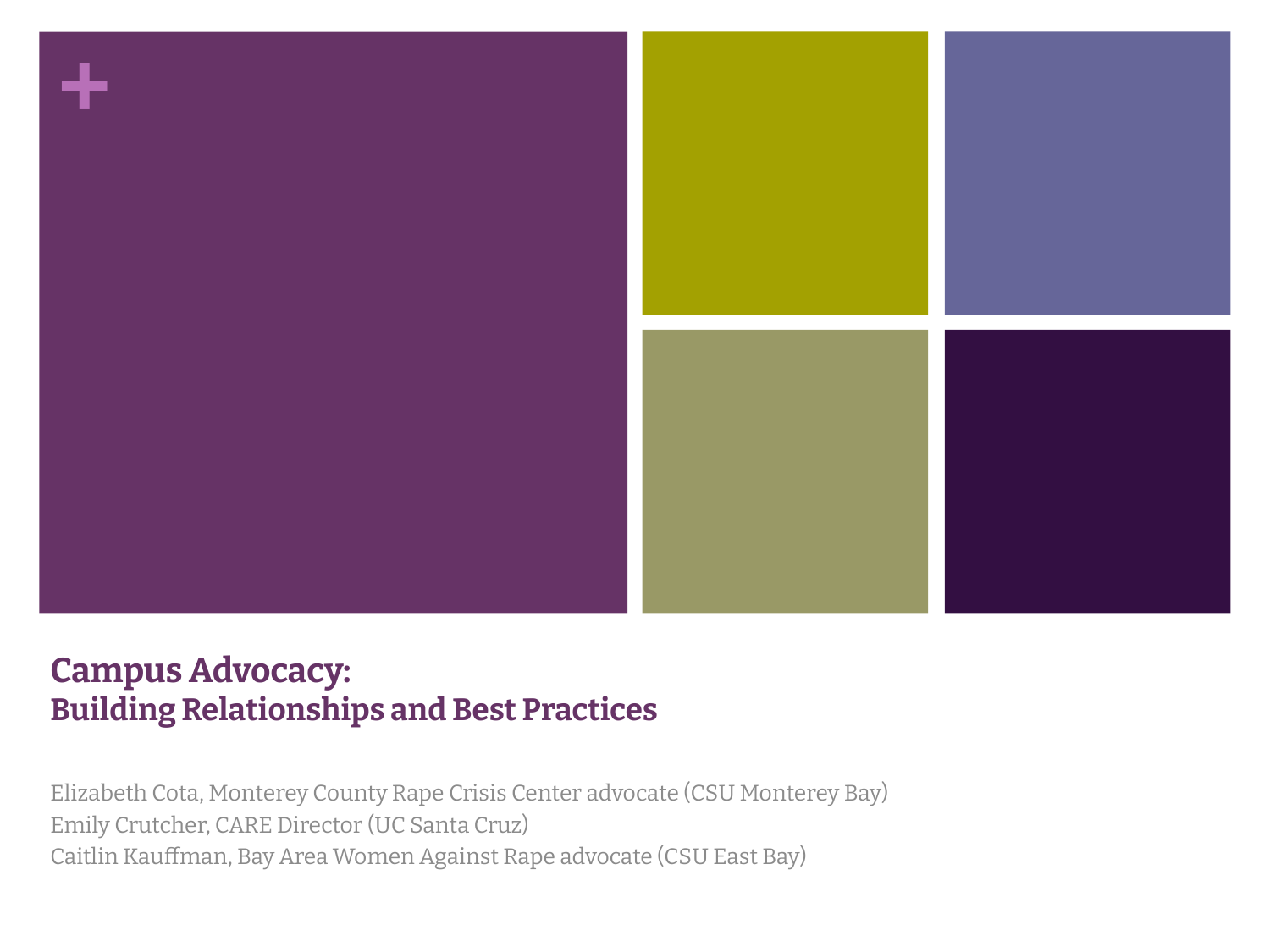

# Campus Advocacy: Building Relationships and Best Practices
Elizabeth Cota, Monterey County Rape Crisis Center advocate (CSU Monterey Bay)
Emily Crutcher, CARE Director (UC Santa Cruz)
Caitlin Kauffman, Bay Area Women Against Rape advocate (CSU East Bay)